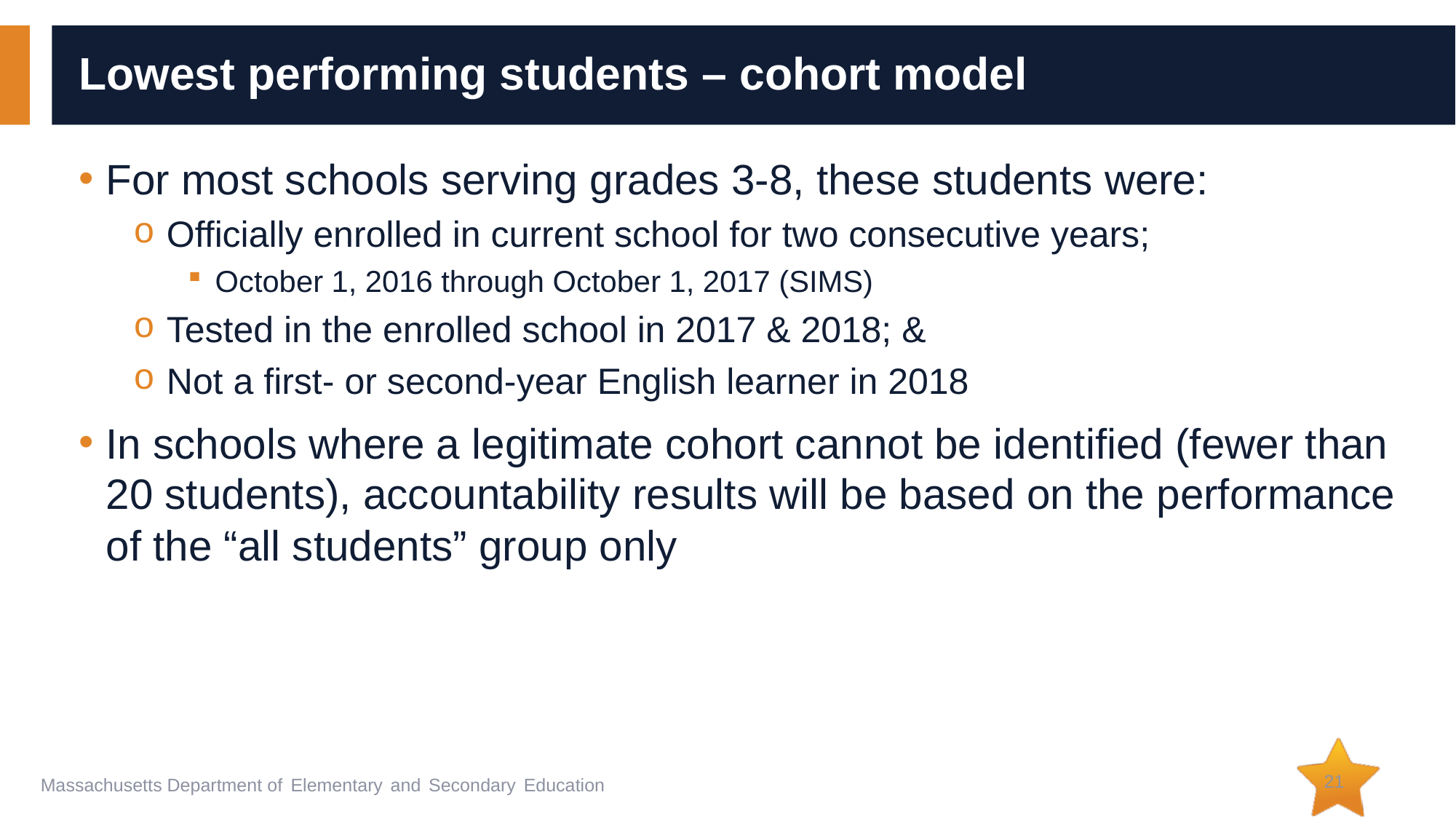

# Lowest performing students – cohort model
For most schools serving grades 3-8, these students were:
Officially enrolled in current school for two consecutive years;
October 1, 2016 through October 1, 2017 (SIMS)
Tested in the enrolled school in 2017 & 2018; &
Not a first- or second-year English learner in 2018
In schools where a legitimate cohort cannot be identified (fewer than 20 students), accountability results will be based on the performance of the “all students” group only

21